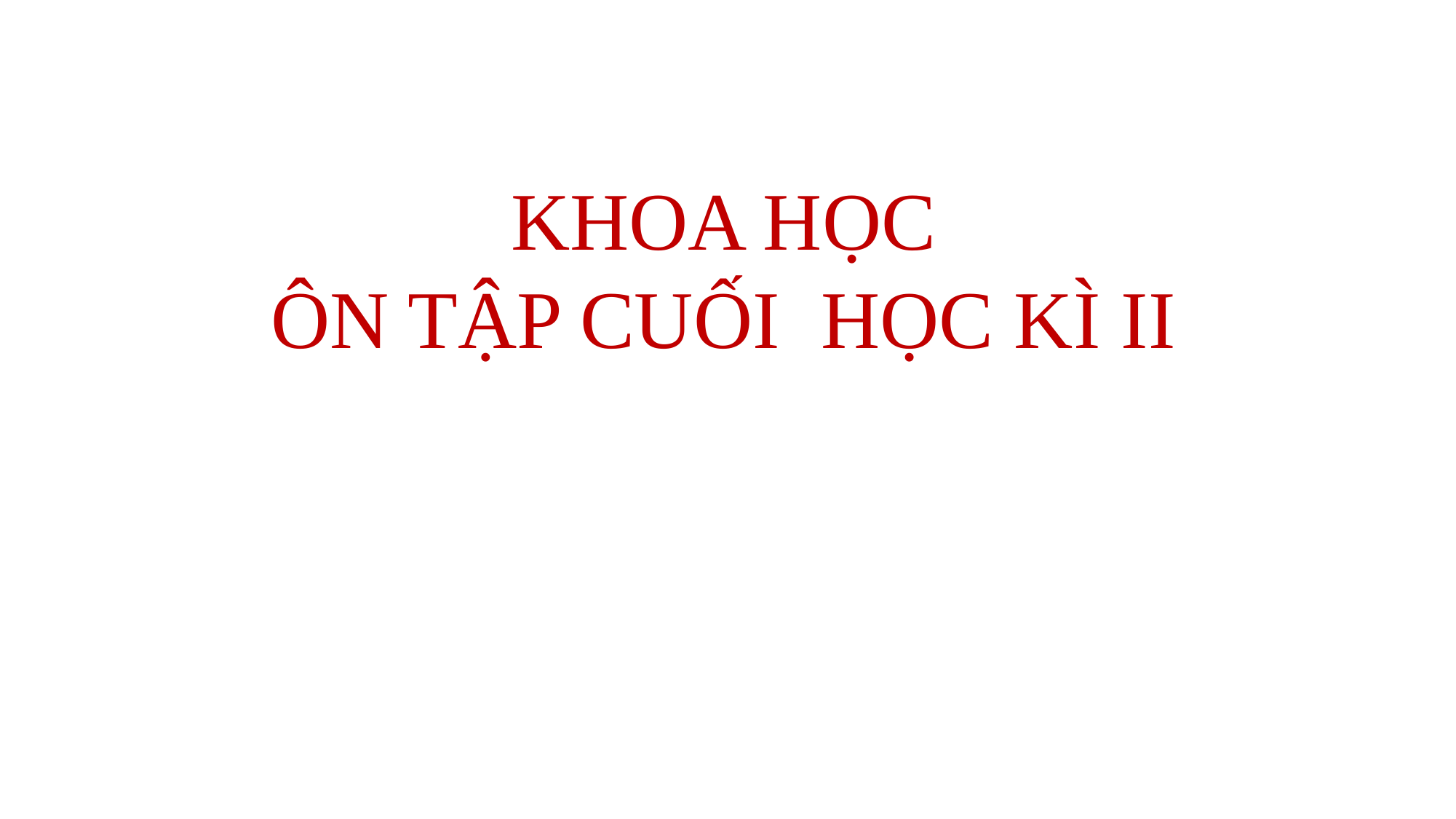

KHOA HỌC
ÔN TẬP CUỐI  HỌC KÌ II